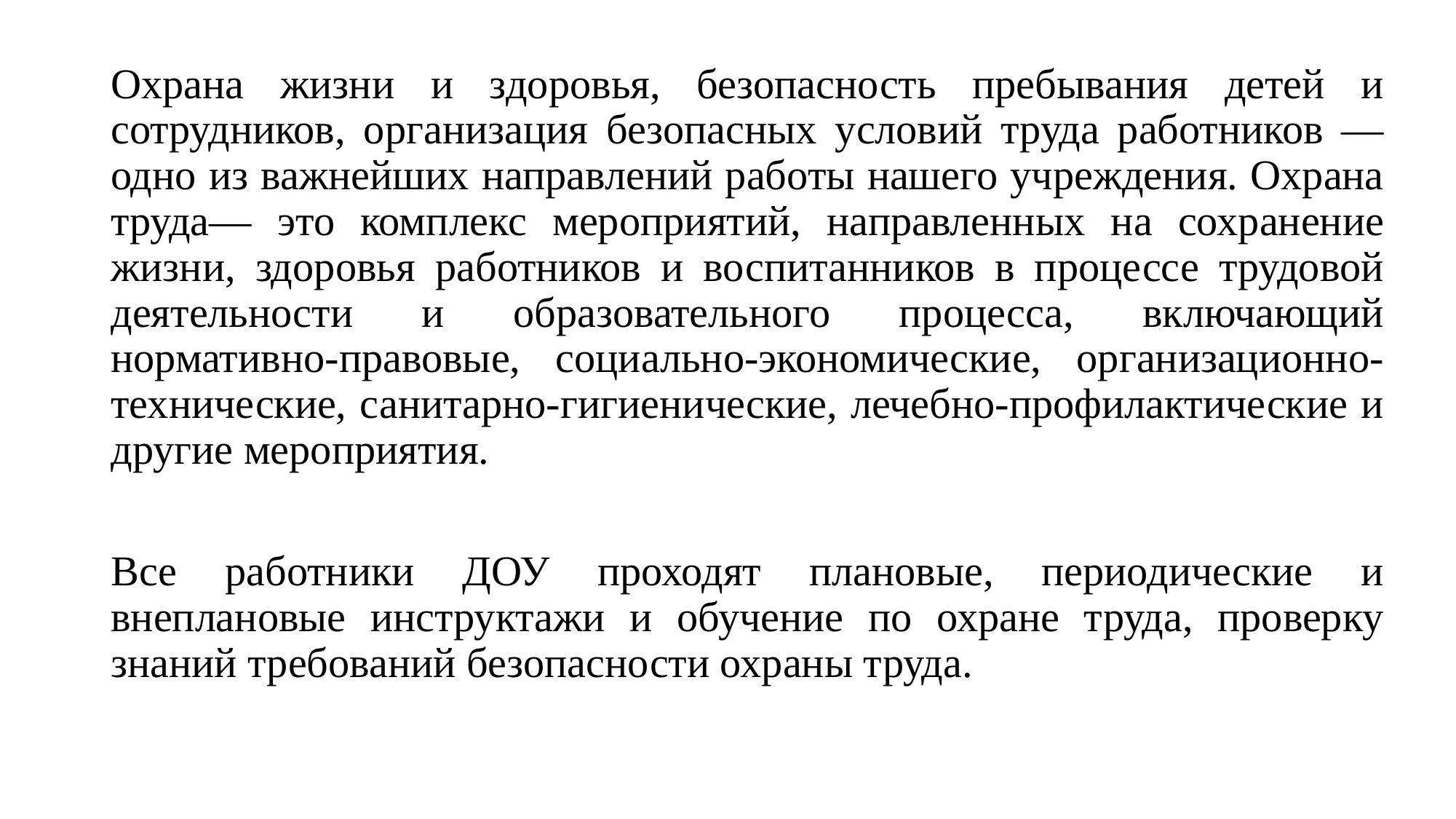

Охрана жизни и здоровья, безопасность пребывания детей и сотрудников, организация безопасных условий труда работников — одно из важнейших направлений работы нашего учреждения. Охрана труда— это комплекс мероприятий, направленных на сохранение жизни, здоровья работников и воспитанников в процессе трудовой деятельности и образовательного процесса, включающий нормативно-правовые, социально-экономические, организационно-технические, санитарно-гигиенические, лечебно-профилактические и другие мероприятия.

Все работники ДОУ проходят плановые, периодические и внеплановые инструктажи и обучение по охране труда, проверку знаний требований безопасности охраны труда.